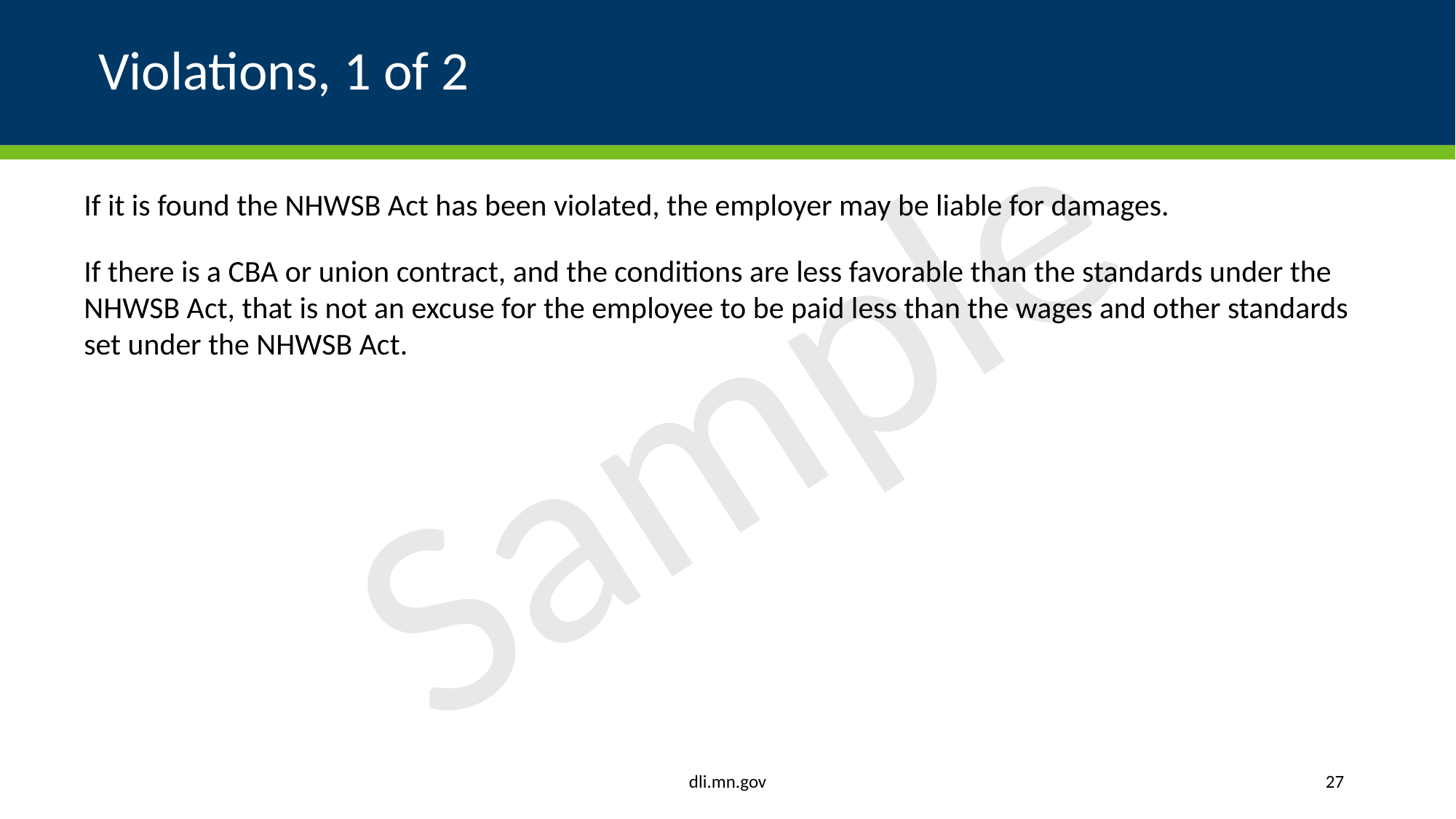

# Violations, 1 of 2
If it is found the NHWSB Act has been violated, the employer may be liable for damages.
If there is a CBA or union contract, and the conditions are less favorable than the standards under the NHWSB Act, that is not an excuse for the employee to be paid less than the wages and other standards set under the NHWSB Act.
dli.mn.gov
27